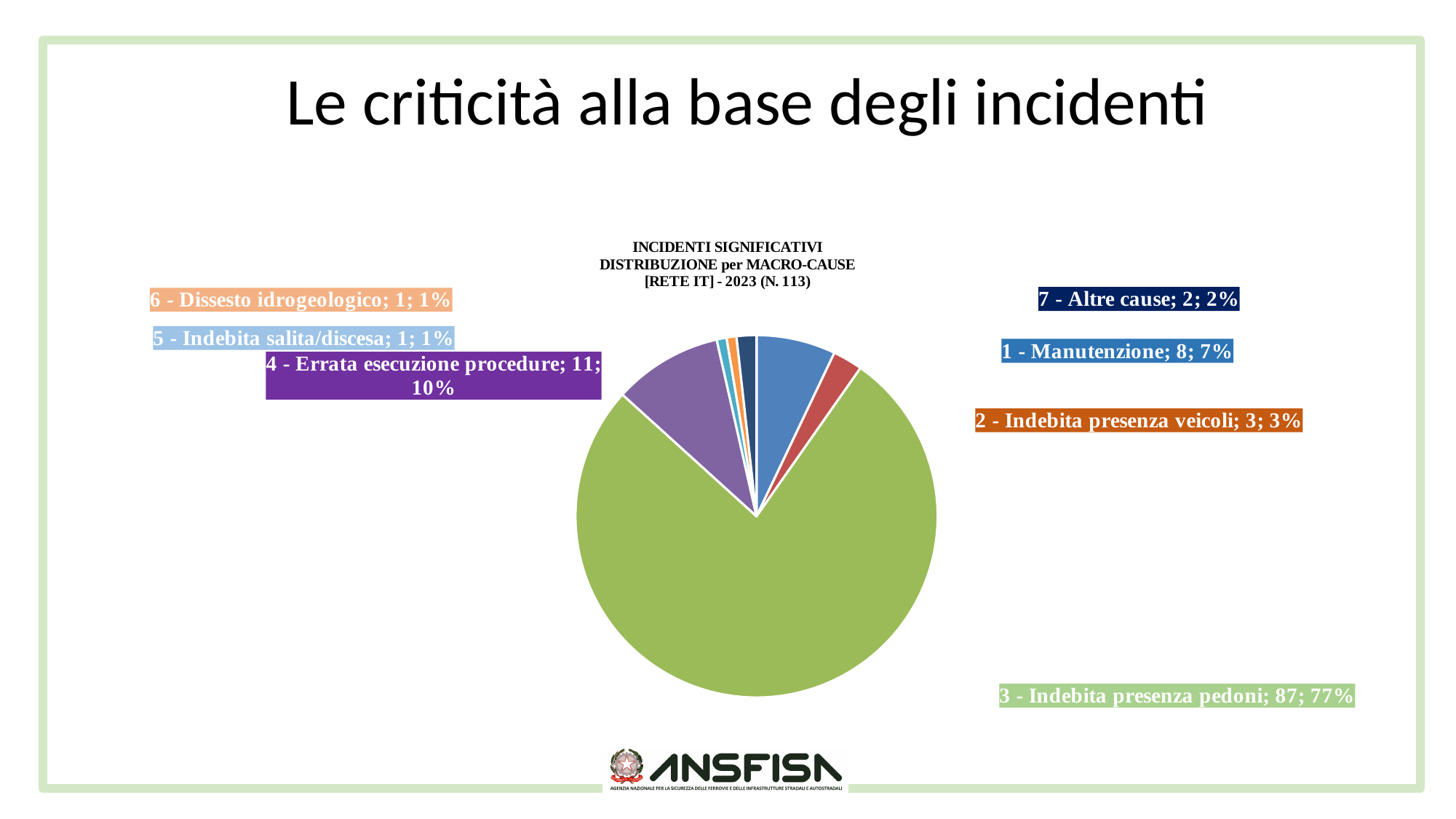

# Le criticità alla base degli incidenti

### Chart: INCIDENTI SIGNIFICATIVI
DISTRIBUZIONE per MACRO-CAUSE
[RETE IT] - 2023 (N. 113)

| Category |  |
|---|---|
| 1 - Manutenzione | 8.0 |
| 2 - Indebita presenza veicoli | 3.0 |
| 3 - Indebita presenza pedoni | 87.0 |
| 4 - Errata esecuzione procedure | 11.0 |
| 5 - Indebita salita/discesa | 1.0 |
| 6 - Dissesto idrogeologico | 1.0 |
| 7 - Altre cause | 2.0 |